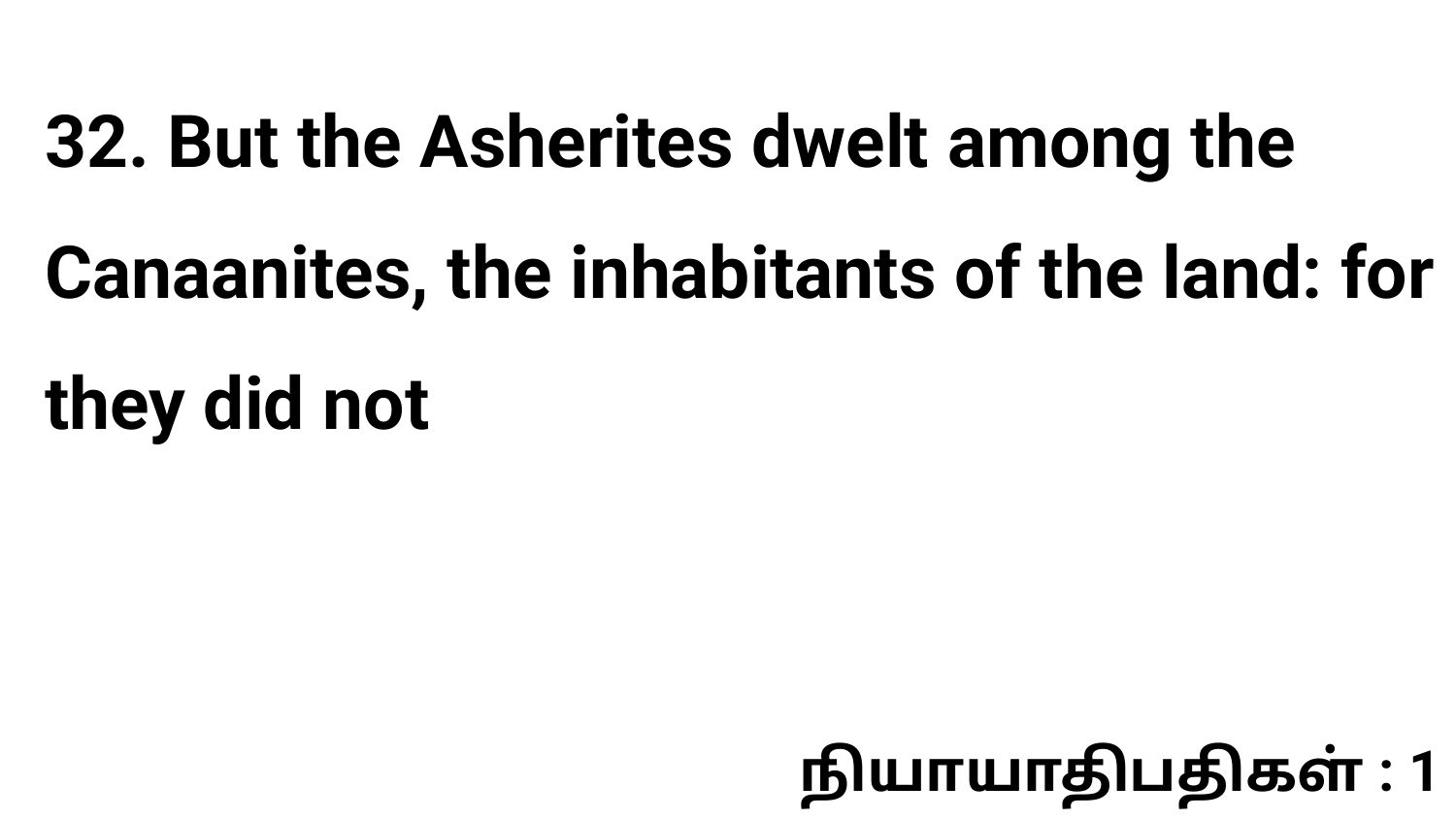

32. But the Asherites dwelt among the Canaanites, the inhabitants of the land: for they did not
நியாயாதிபதிகள் : 1